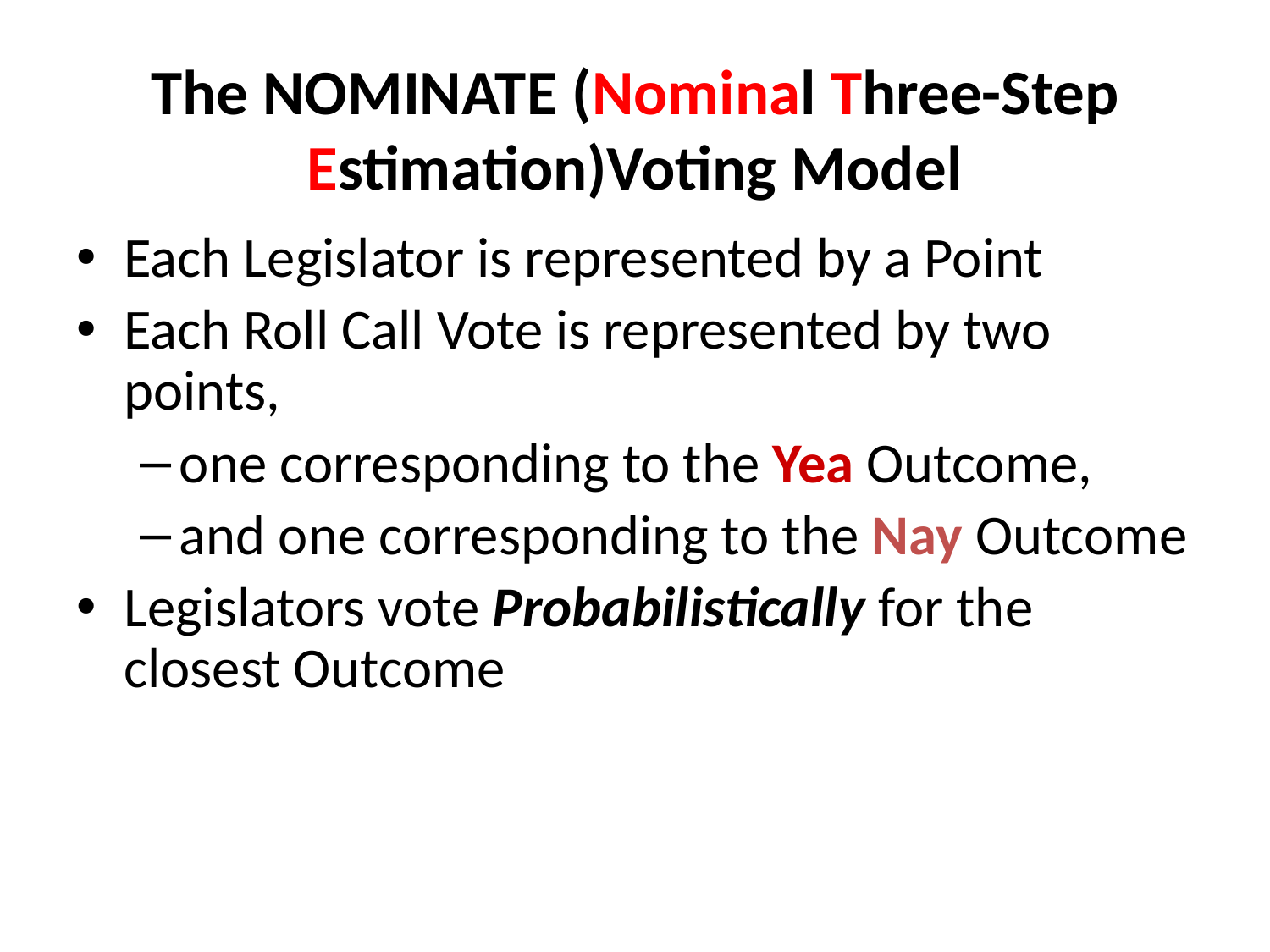

# The NOMINATE (Nominal Three-Step Estimation)Voting Model
Each Legislator is represented by a Point
Each Roll Call Vote is represented by two points,
one corresponding to the Yea Outcome,
and one corresponding to the Nay Outcome
Legislators vote Probabilistically for the closest Outcome